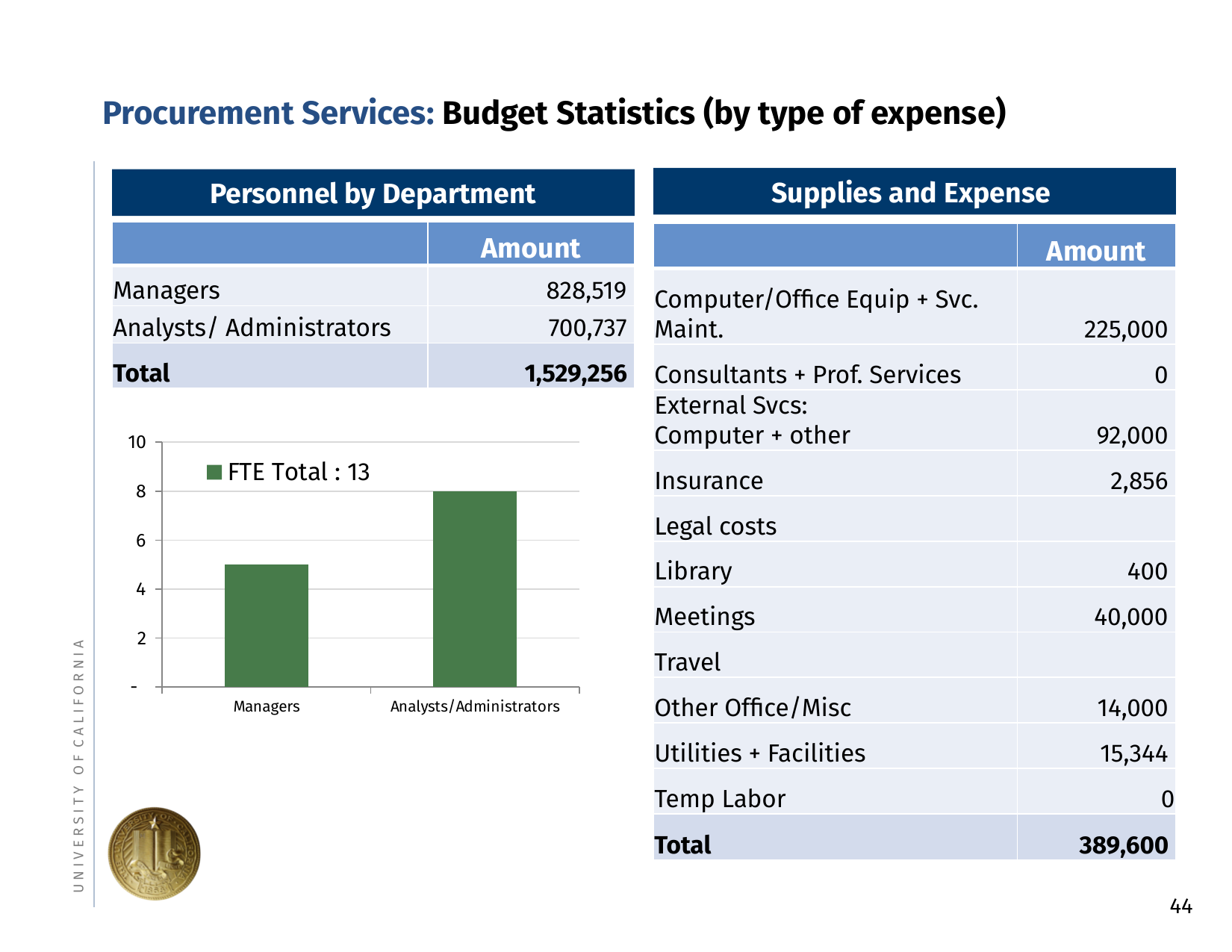

# Procurement Services: Budget Statistics (by type of expense)
Supplies and Expense
Personnel by Department
|  | Amount |
| --- | --- |
| Managers | 828,519 |
| Analysts/ Administrators | 700,737 |
| Total | 1,529,256 |
|  | Amount |
| --- | --- |
| Computer/Office Equip + Svc. Maint. | 225,000 |
| Consultants + Prof. Services | 0 |
| External Svcs: Computer + other | 92,000 |
| Insurance | 2,856 |
| Legal costs |  |
| Library | 400 |
| Meetings | 40,000 |
| Travel |  |
| Other Office/Misc | 14,000 |
| Utilities + Facilities | 15,344 |
| Temp Labor | 0 |
| Total | 389,600 |

### Chart

| Category | FTE Total : 13 |
|---|---|
| Managers | 5.0 |
| Analysts/Administrators | 8.0 |